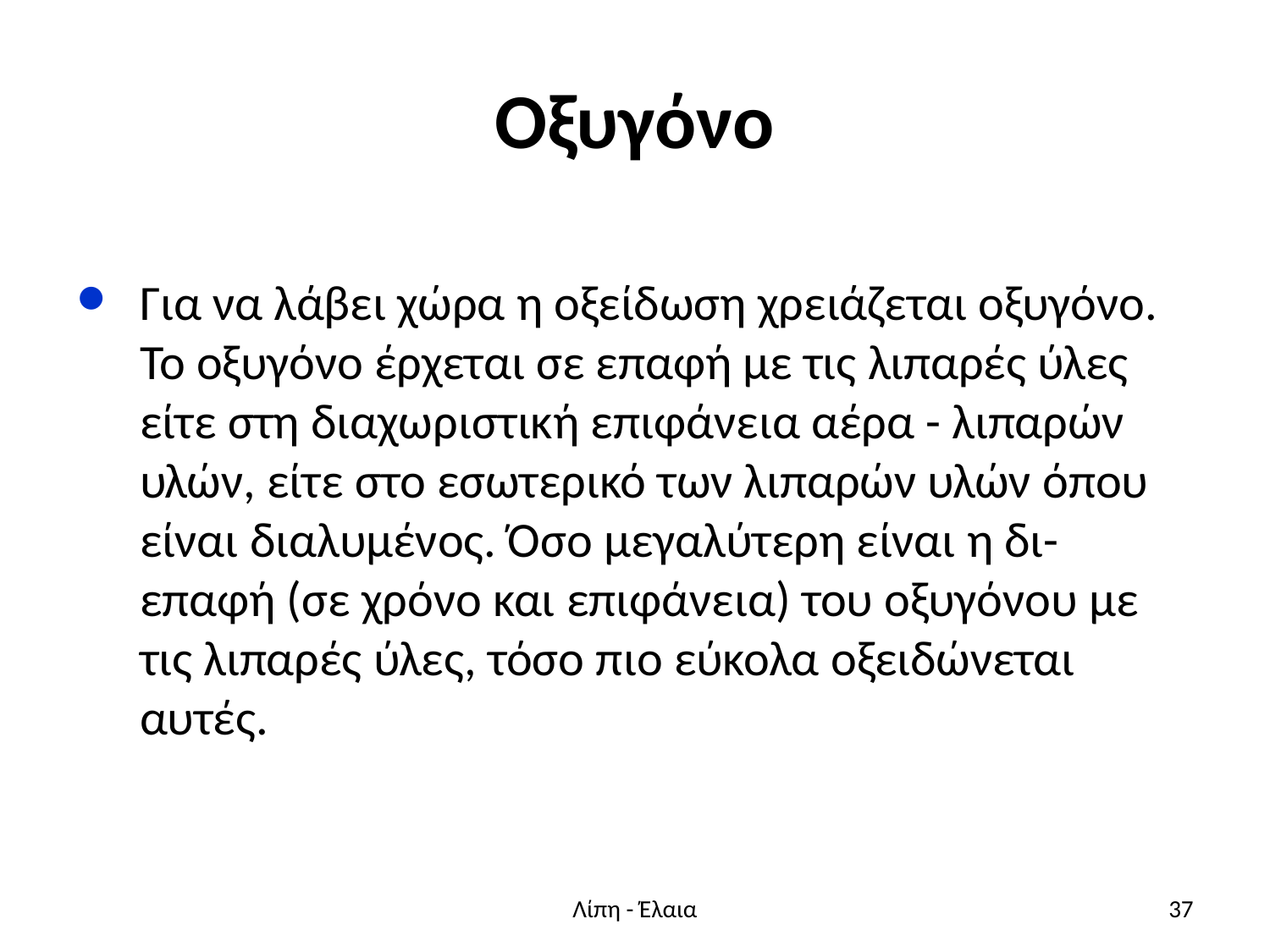

# Οξυγόνο

Για να λάβει χώρα η οξείδωση χρειάζεται οξυγόνο. Το οξυγόνο έρχεται σε επαφή με τις λιπαρές ύλες είτε στη διαχωριστική επιφάνεια αέρα - λιπαρών υλών, είτε στο εσωτερικό των λιπαρών υλών όπου είναι διαλυμένος. Όσο μεγαλύτερη είναι η δι-επαφή (σε χρόνο και επιφάνεια) του οξυγόνου με τις λιπαρές ύλες, τόσο πιο εύκολα οξειδώνεται αυτές.

Λίπη - Έλαια
37